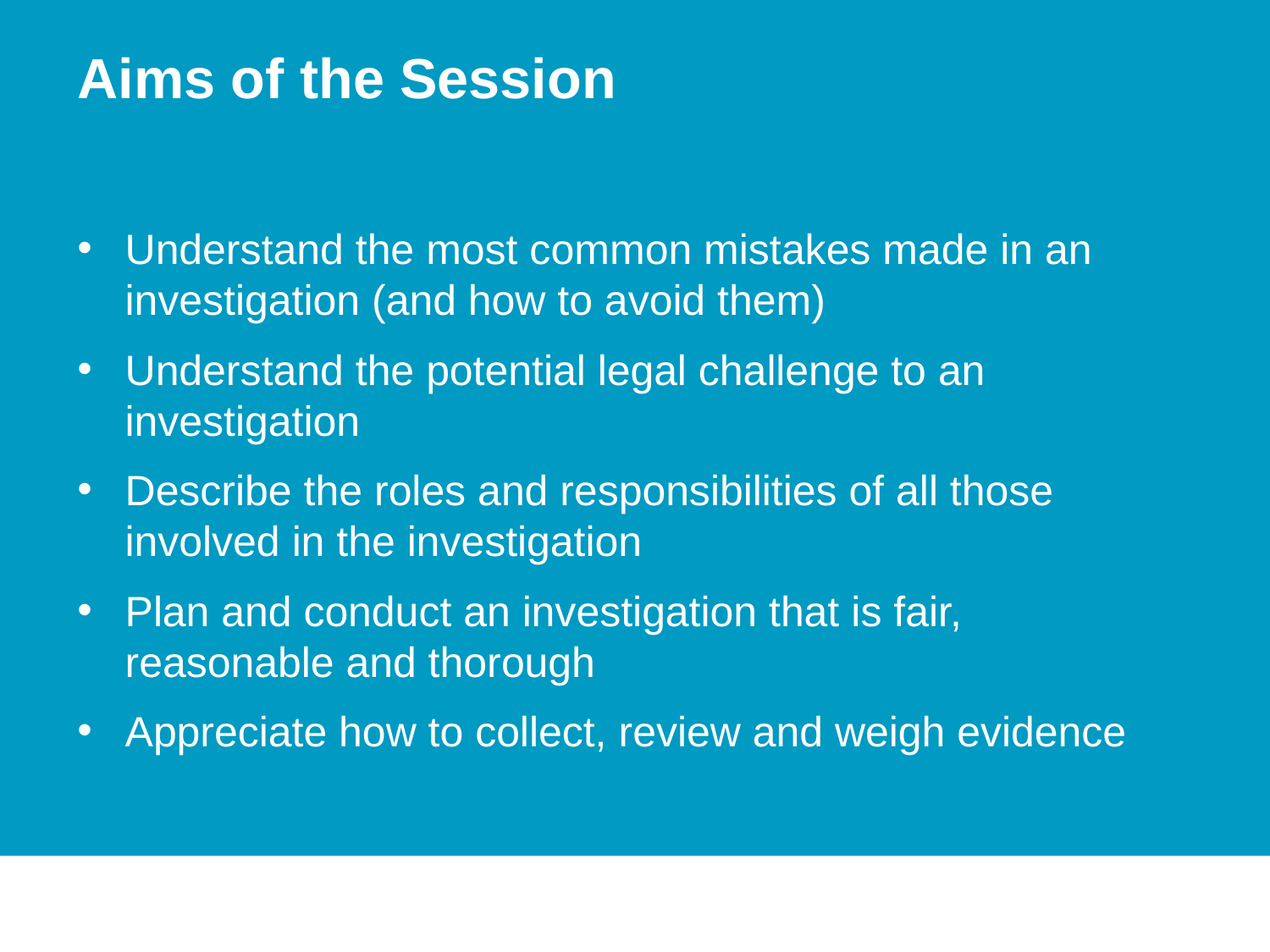

# Aims of the Session
Understand the most common mistakes made in an investigation (and how to avoid them)
Understand the potential legal challenge to an investigation
Describe the roles and responsibilities of all those involved in the investigation
Plan and conduct an investigation that is fair, reasonable and thorough
Appreciate how to collect, review and weigh evidence